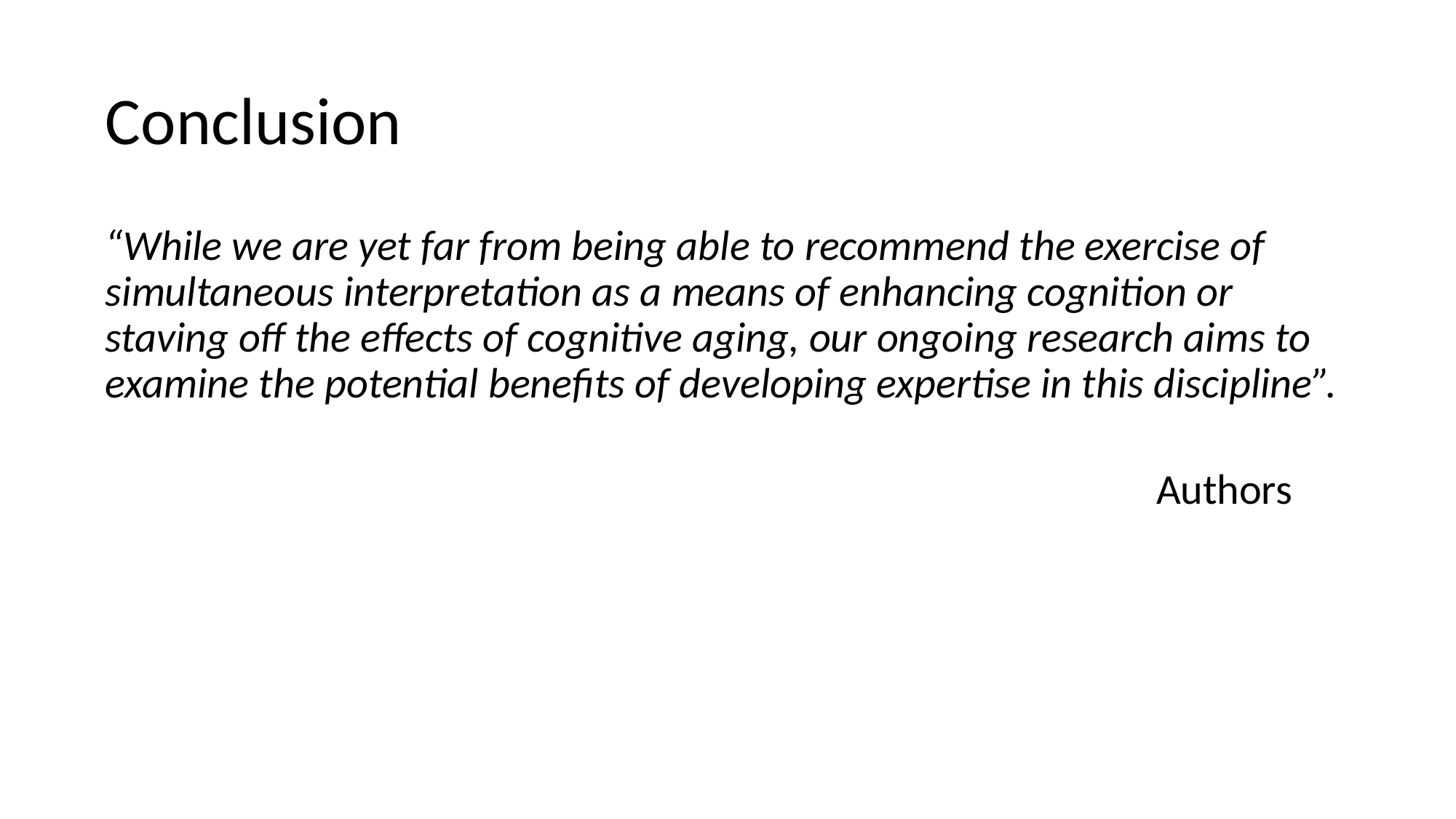

# Conclusion
“While we are yet far from being able to recommend the exercise of simultaneous interpretation as a means of enhancing cognition or staving off the effects of cognitive aging, our ongoing research aims to examine the potential benefits of developing expertise in this discipline”.
                                                                                                             Authors